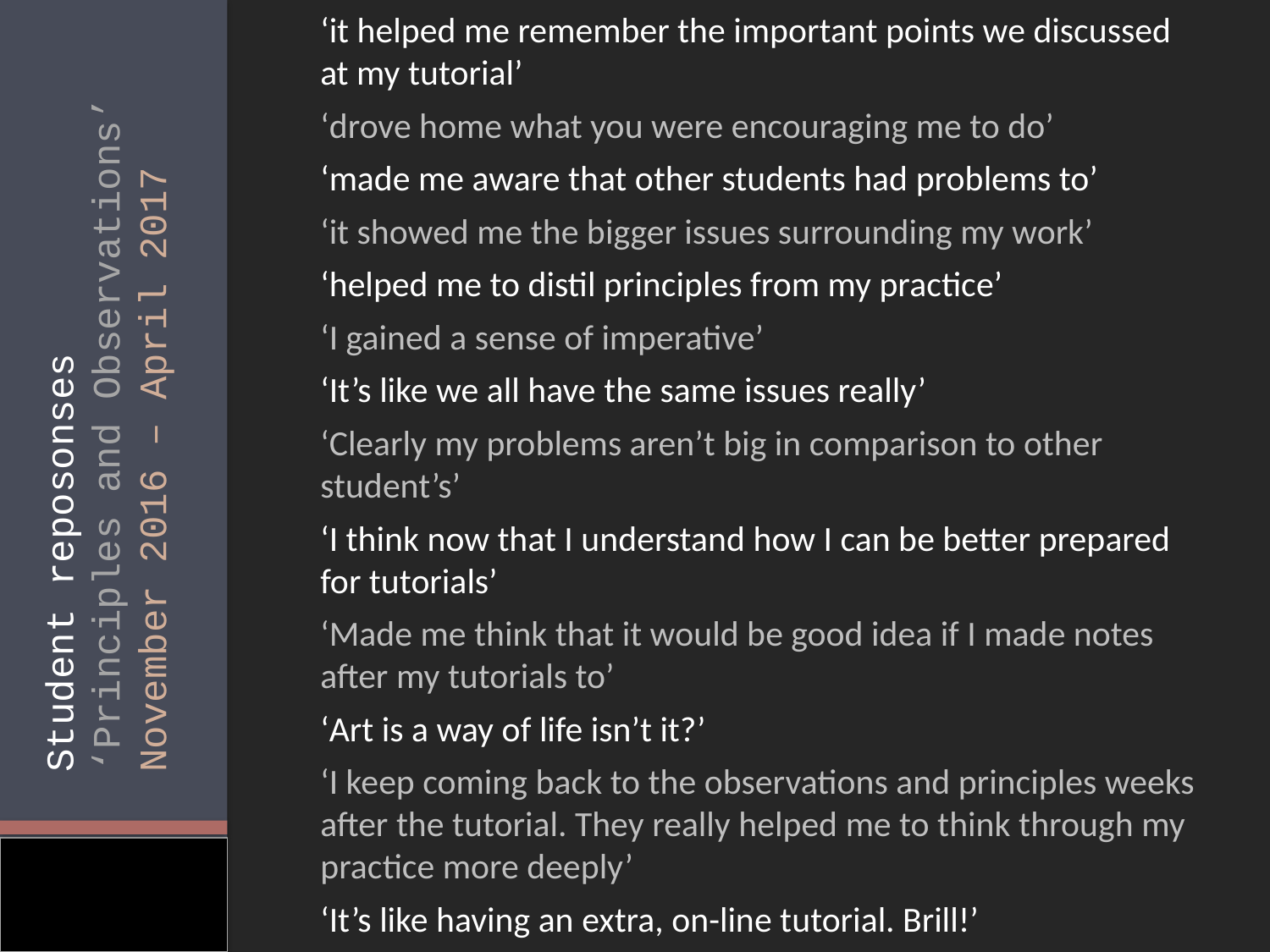

‘it helped me remember the important points we discussed at my tutorial’
‘drove home what you were encouraging me to do’
‘made me aware that other students had problems to’
‘it showed me the bigger issues surrounding my work’
‘helped me to distil principles from my practice’
‘I gained a sense of imperative’
‘It’s like we all have the same issues really’
‘Clearly my problems aren’t big in comparison to other student’s’
‘I think now that I understand how I can be better prepared for tutorials’
‘Made me think that it would be good idea if I made notes after my tutorials to’
‘Art is a way of life isn’t it?’
‘I keep coming back to the observations and principles weeks after the tutorial. They really helped me to think through my practice more deeply’
‘It’s like having an extra, on-line tutorial. Brill!’

Student reposonses
‘Principles and Observations’
November 2016 – April 2017